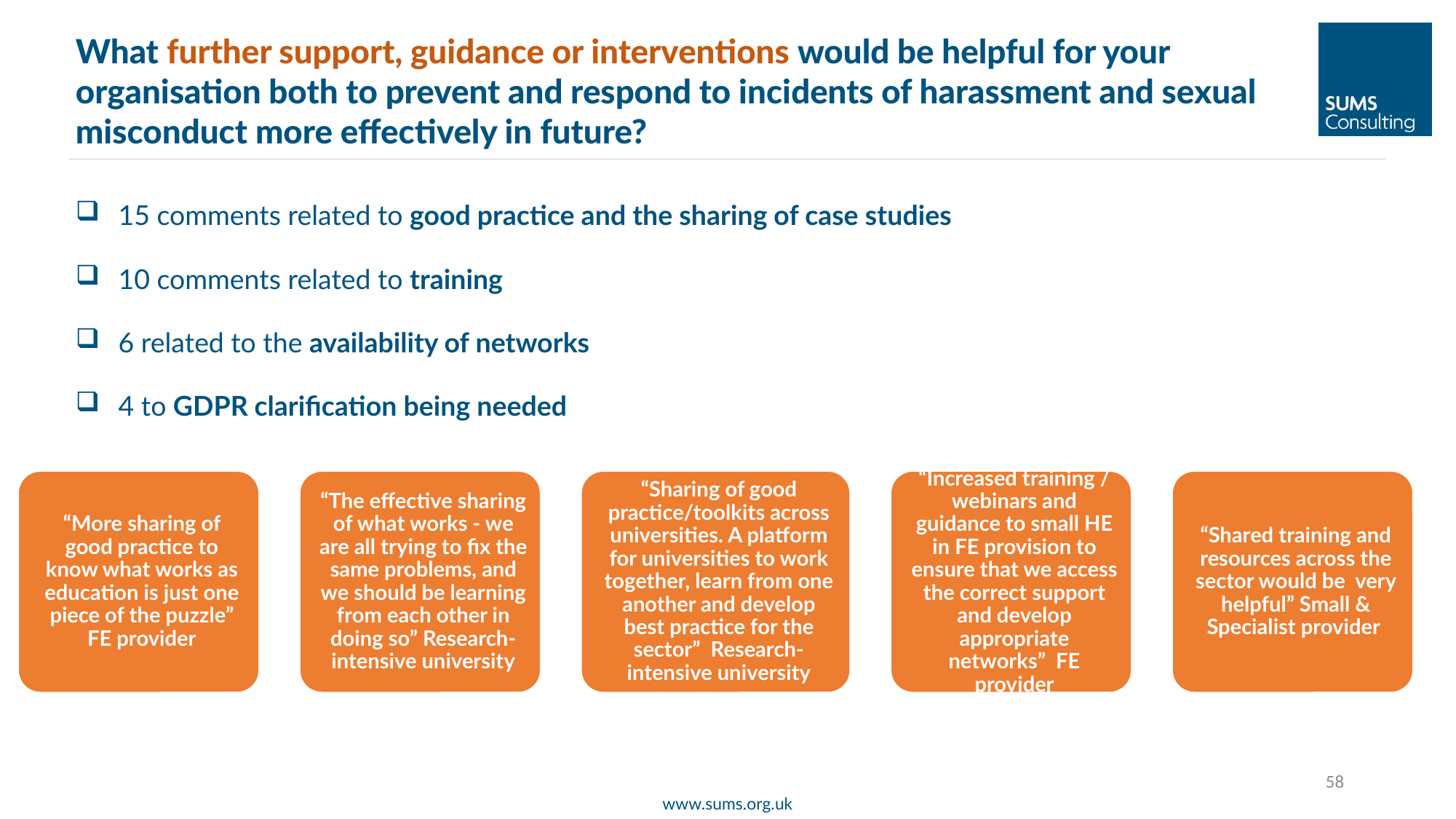

What further support, guidance or interventions would be helpful for your organisation both to prevent and respond to incidents of harassment and sexual misconduct more effectively in future?
15 comments related to good practice and the sharing of case studies
10 comments related to training
6 related to the availability of networks
4 to GDPR clarification being needed

“More sharing of good practice to know what works as education is just one piece of the puzzle” FE provider
“The effective sharing of what works - we are all trying to fix the same problems, and we should be learning from each other in doing so” Research-intensive university
“Sharing of good practice/toolkits across universities. A platform for universities to work together, learn from one another and develop best practice for the sector”  Research-intensive university
“Increased training / webinars and guidance to small HE in FE provision to ensure that we access the correct support and develop appropriate networks”  FE provider
“Shared training and resources across the sector would be  very helpful” Small & Specialist provider
58